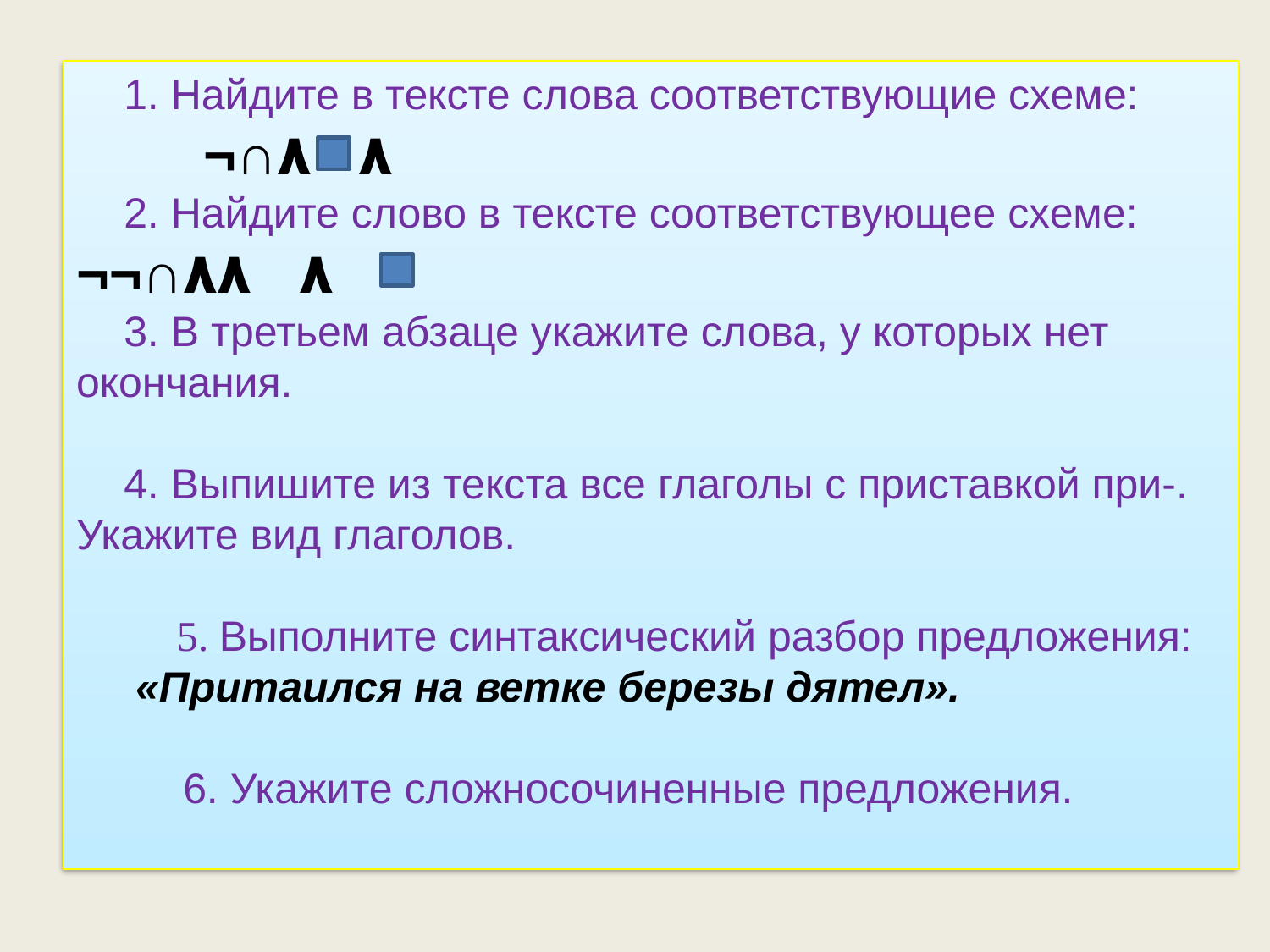

1. Найдите в тексте слова соответствующие схеме:
	¬∩۸   ۸
2. Найдите слово в тексте соответствующее схеме:    	¬¬∩۸۸⁬   ۸
3. В третьем абзаце укажите слова, у которых нет окончания.

4. Выпишите из текста все глаголы с приставкой при-. Укажите вид глаголов.

     5. Выполните синтаксический разбор предложения:
 «Притаился на ветке березы дятел».

     6. Укажите сложносочиненные предложения.